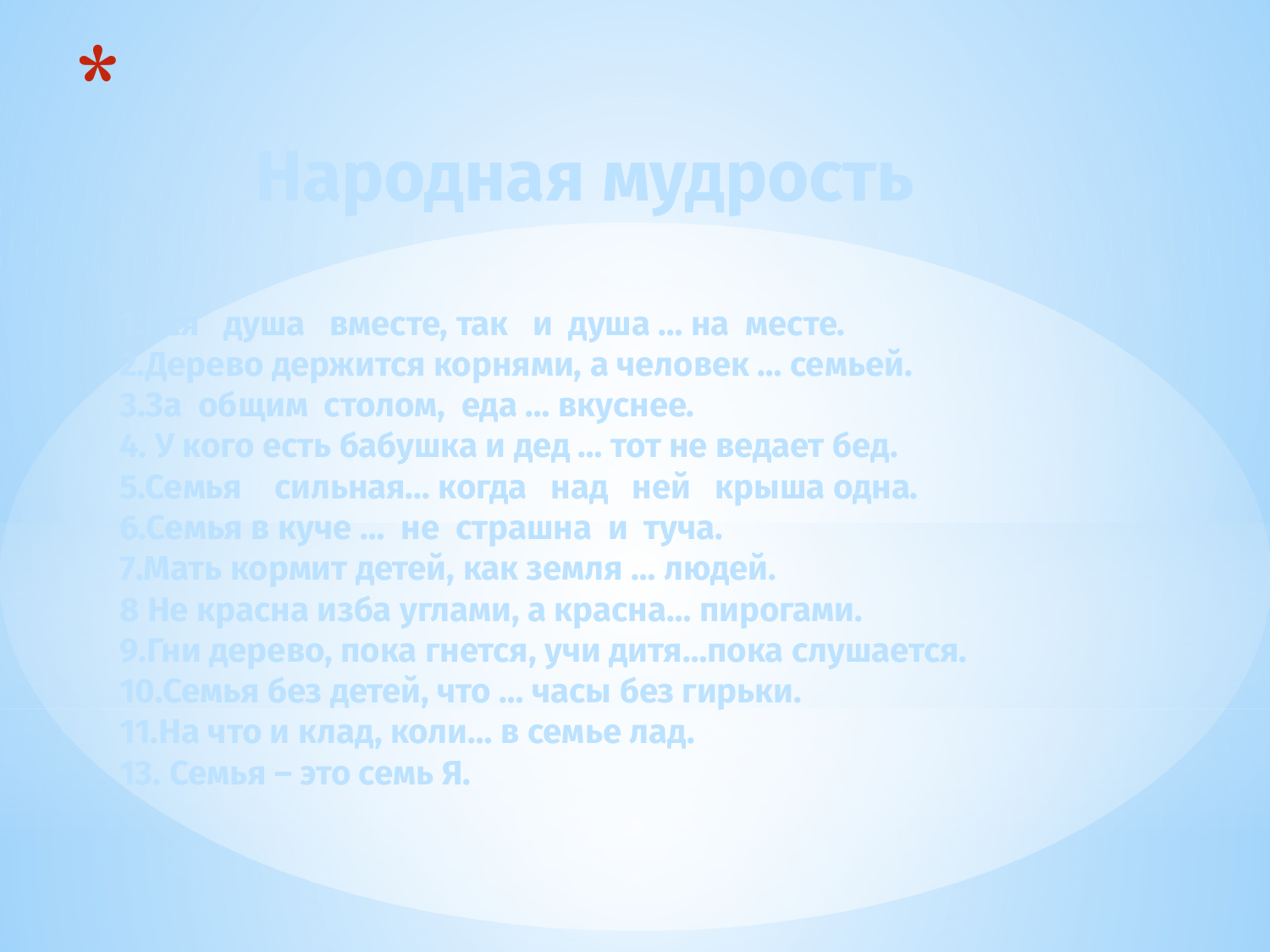

# Народная мудрость 1.Вся   душа   вместе, так   и  душа … на  месте. 2.Дерево держится корнями, а человек … семьей. 3.За  общим  столом,  еда … вкуснее. 4. У кого есть бабушка и дед … тот не ведает бед. 5.Семья    сильная... когда   над   ней   крыша одна. 6.Семья в куче …  не  страшна  и  туча. 7.Мать кормит детей, как земля … людей. 8 Не красна изба углами, а красна… пирогами. 9.Гни дерево, пока гнется, учи дитя…пока слушается. 10.Семья без детей, что … часы без гирьки. 11.На что и клад, коли… в семье лад. 13. Семья – это семь Я.